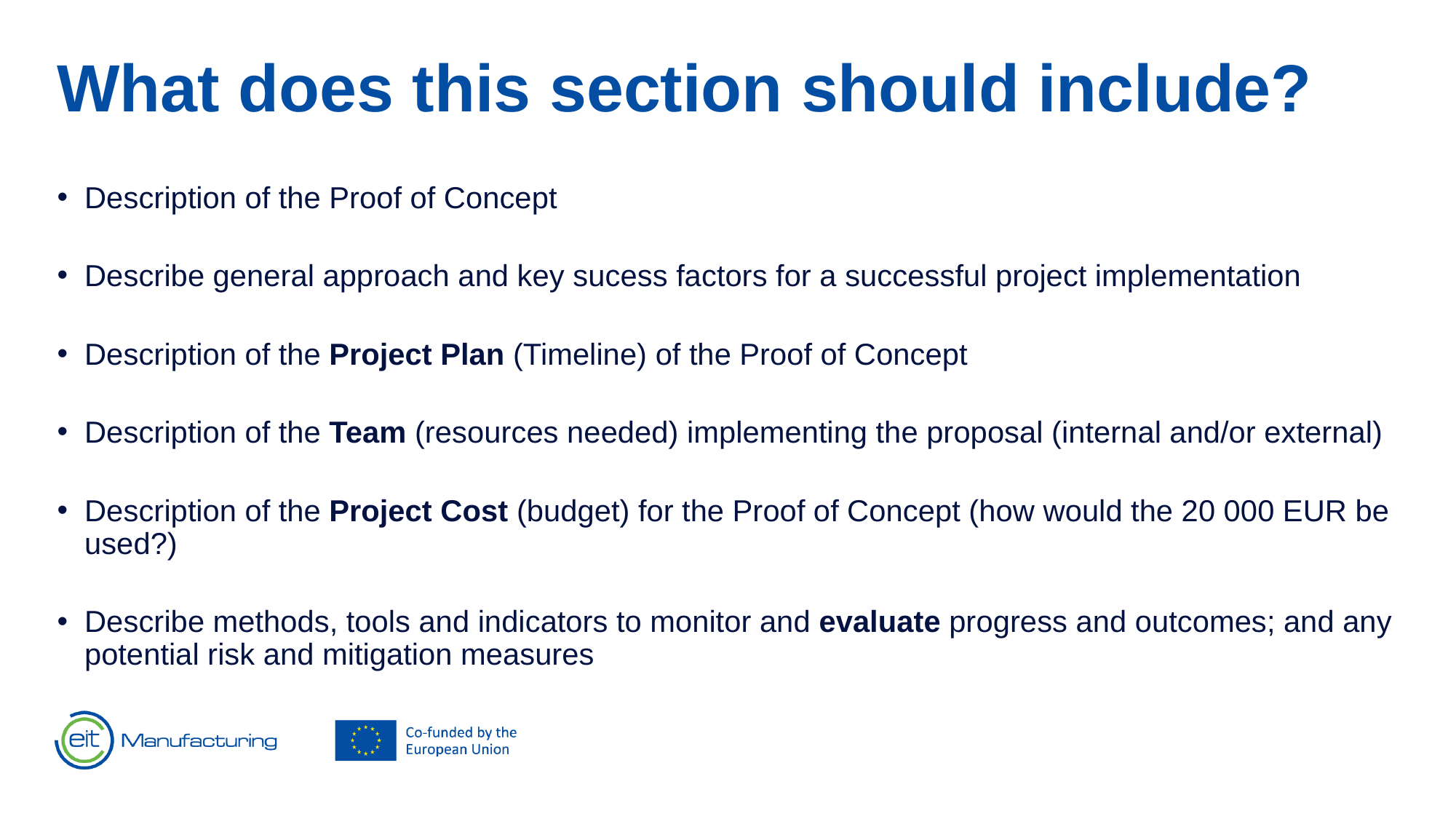

# What does this section should include?
Description of the Proof of Concept
Describe general approach and key sucess factors for a successful project implementation
Description of the Project Plan (Timeline) of the Proof of Concept
Description of the Team (resources needed) implementing the proposal (internal and/or external)
Description of the Project Cost (budget) for the Proof of Concept (how would the 20 000 EUR be used?)
Describe methods, tools and indicators to monitor and evaluate progress and outcomes; and any potential risk and mitigation measures